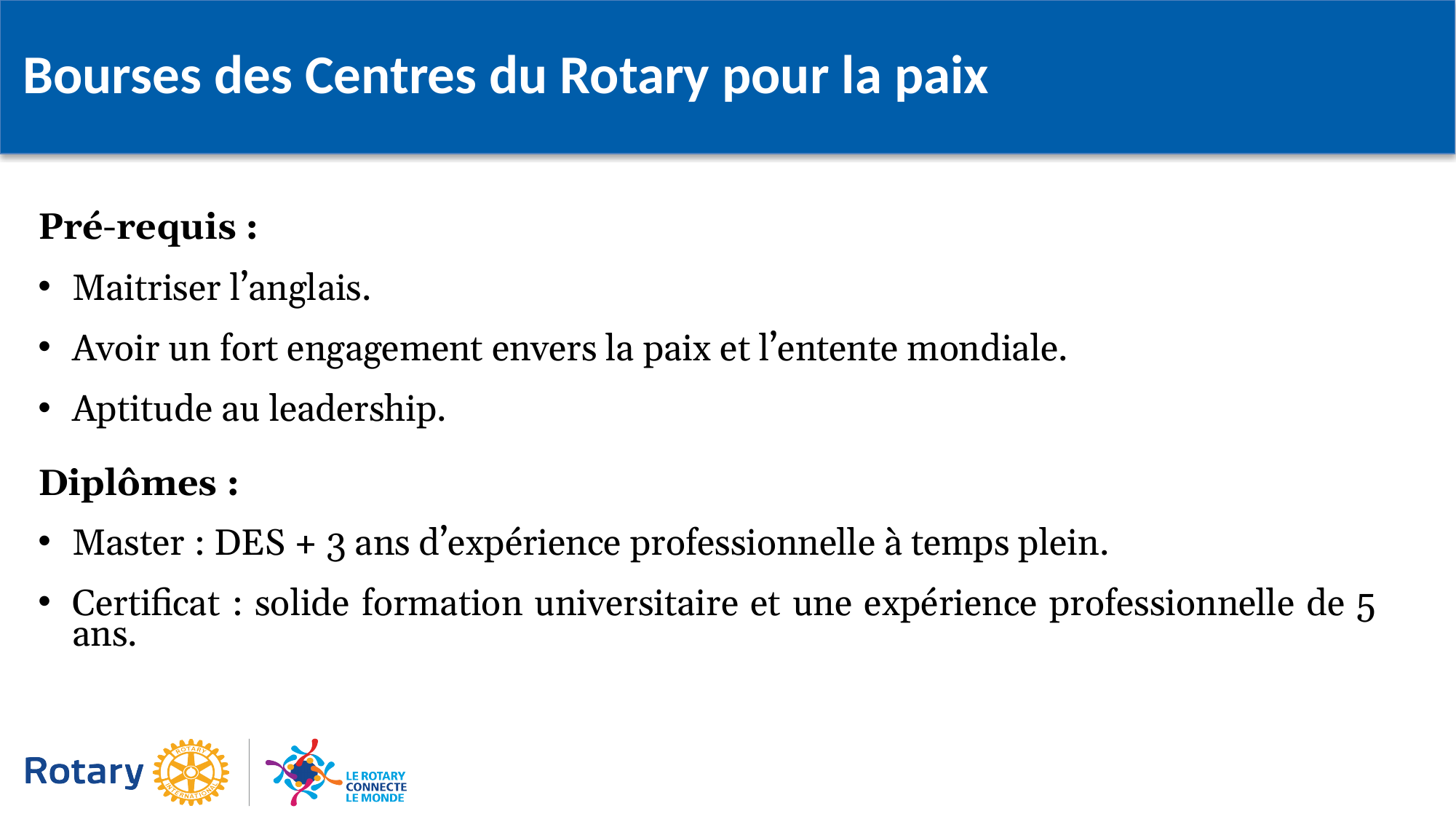

Bourses des Centres du Rotary pour la paix
Pré-requis :

Maitriser l’anglais.

Avoir un fort engagement envers la paix et l’entente mondiale.

Aptitude au leadership.

Diplômes :

Master : DES + 3 ans d’expérience professionnelle à temps plein.

Certificat : solide formation universitaire et une expérience professionnelle de 5 ans.